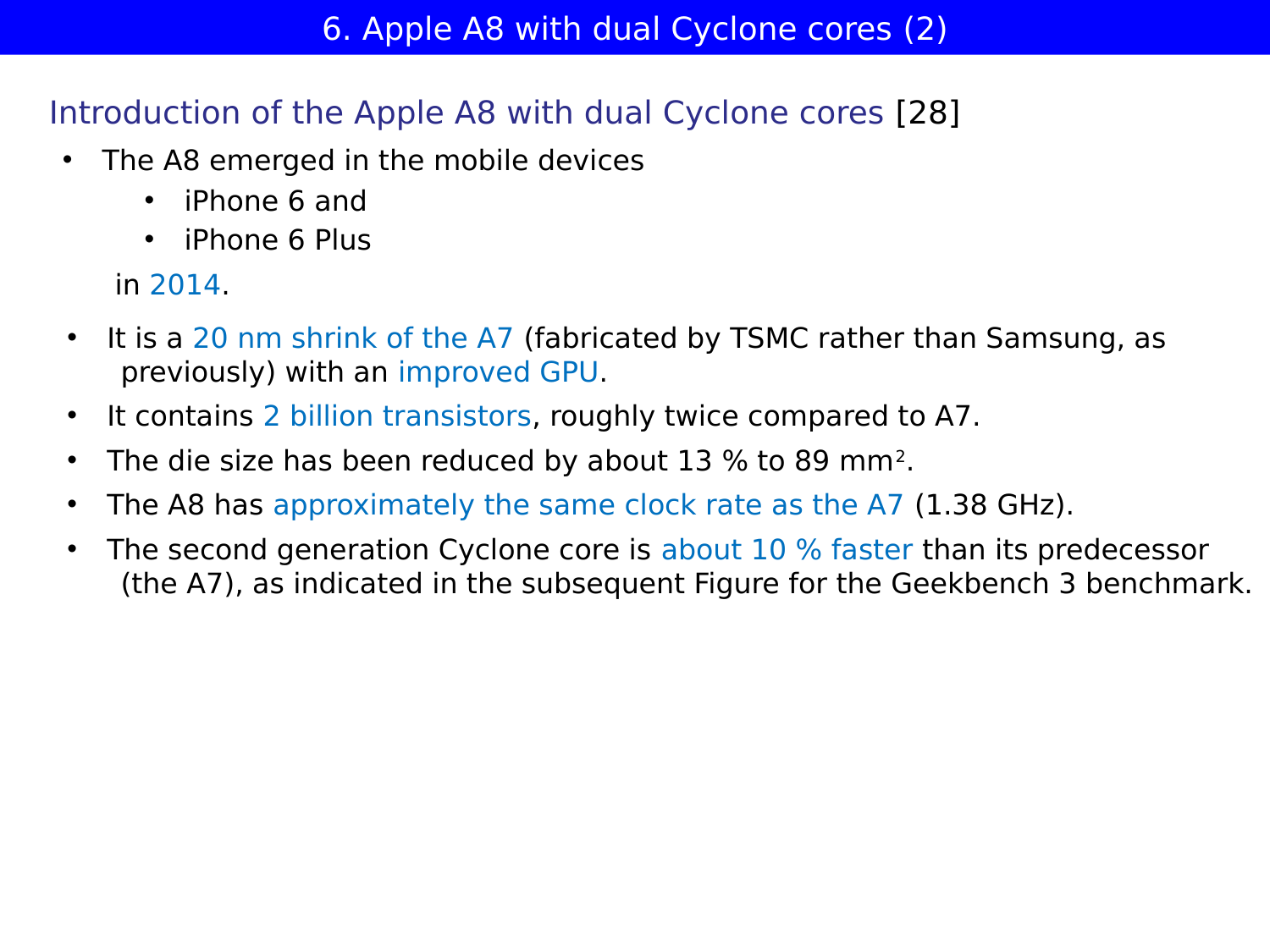

# 6. Apple A8 with dual Cyclone cores (2)
Introduction of the Apple A8 with dual Cyclone cores [28]
The A8 emerged in the mobile devices
iPhone 6 and
iPhone 6 Plus
in 2014.
It is a 20 nm shrink of the A7 (fabricated by TSMC rather than Samsung, as
      previously) with an improved GPU.
It contains 2 billion transistors, roughly twice compared to A7.
The die size has been reduced by about 13 % to 89 mm2.
The A8 has approximately the same clock rate as the A7 (1.38 GHz).
The second generation Cyclone core is about 10 % faster than its predecessor
      (the A7), as indicated in the subsequent Figure for the Geekbench 3 benchmark.